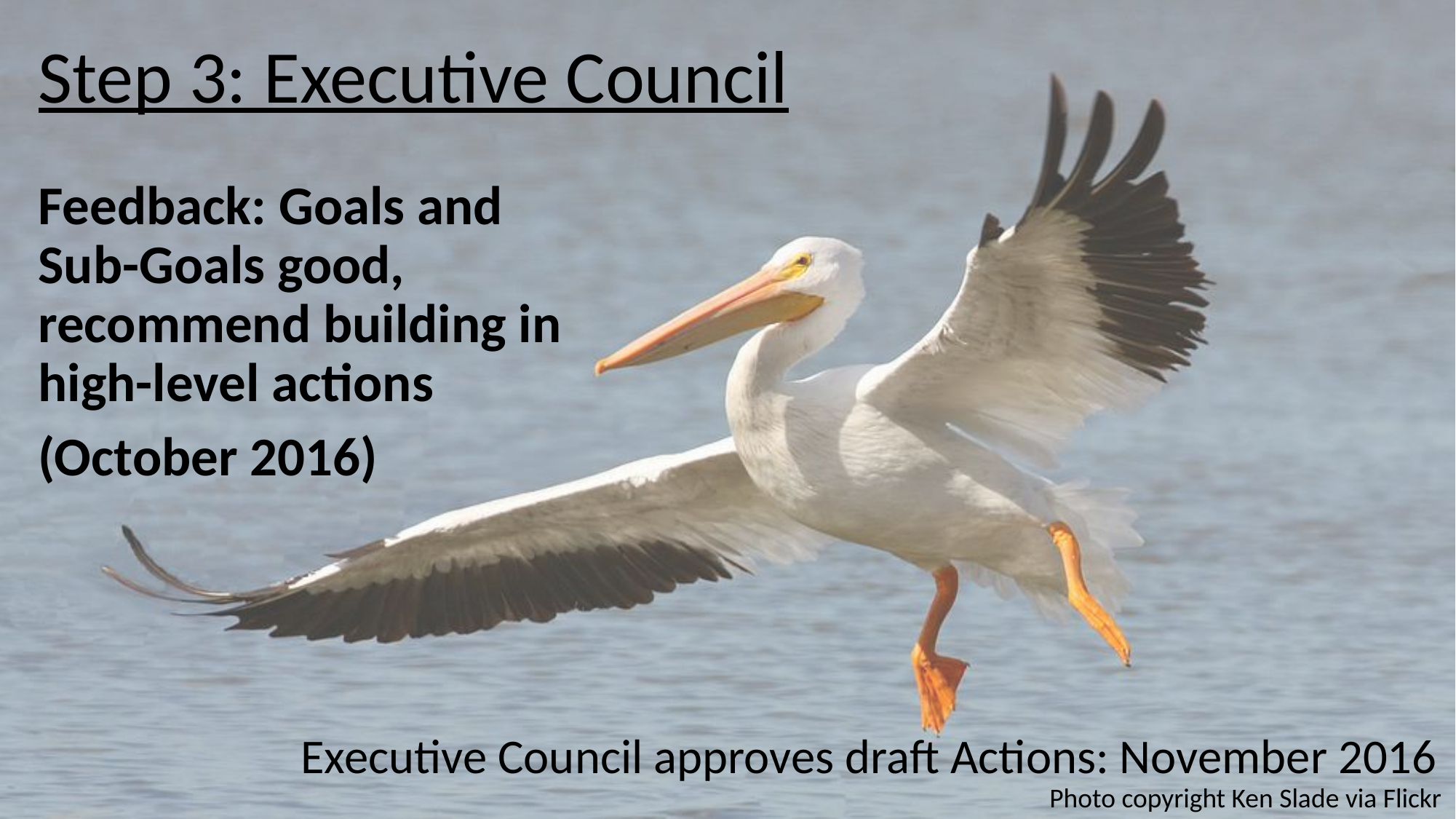

# Step 3: Executive Council
Feedback: Goals and Sub-Goals good, recommend building in high-level actions
(October 2016)
Executive Council approves draft Actions: November 2016
Photo copyright Ken Slade via Flickr